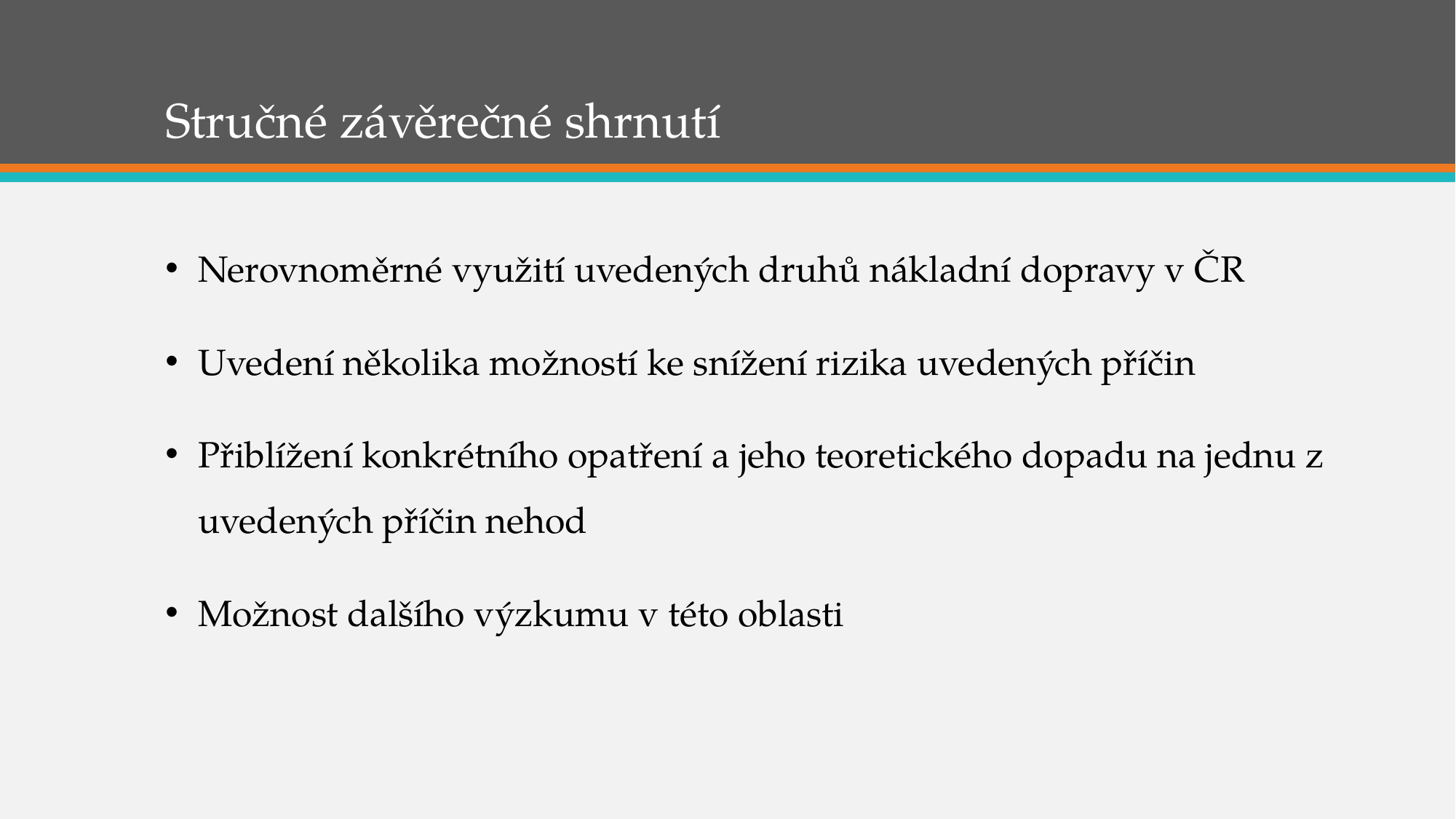

# Stručné závěrečné shrnutí
Nerovnoměrné využití uvedených druhů nákladní dopravy v ČR
Uvedení několika možností ke snížení rizika uvedených příčin
Přiblížení konkrétního opatření a jeho teoretického dopadu na jednu z uvedených příčin nehod
Možnost dalšího výzkumu v této oblasti